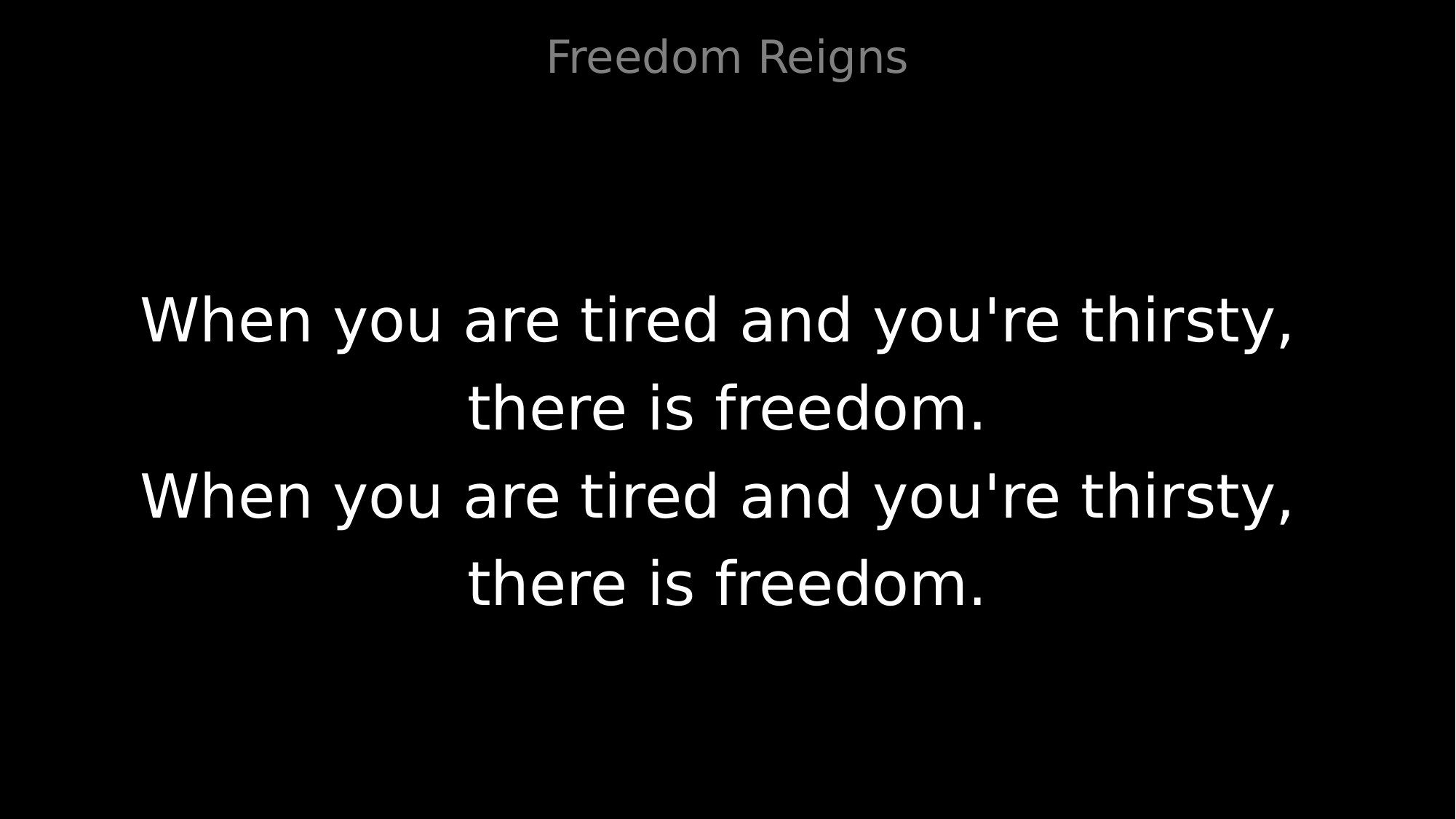

Freedom Reigns
When you are tired and you're thirsty,
there is freedom.
When you are tired and you're thirsty,
there is freedom.